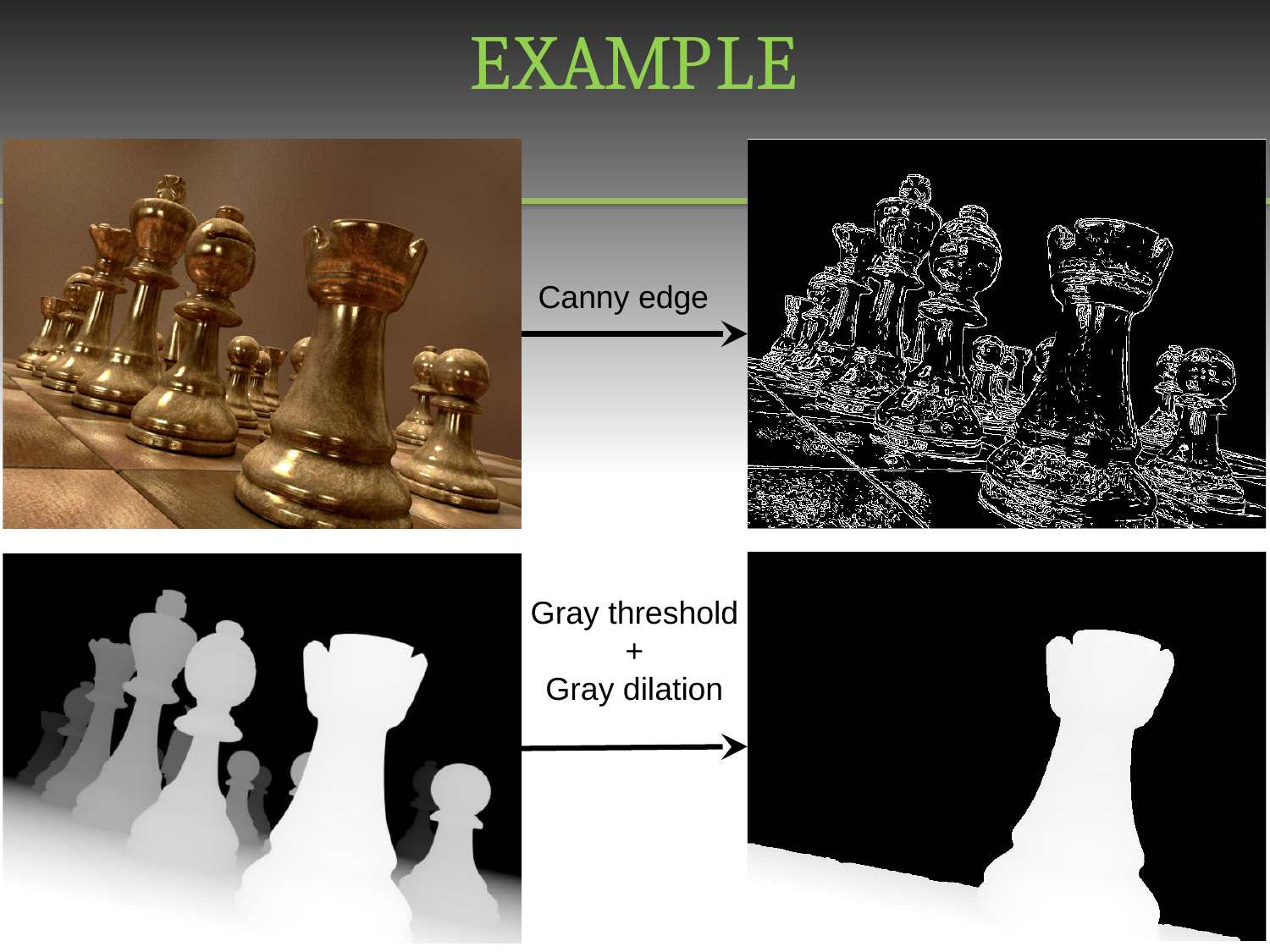

# Example

Canny edge

Gray threshold
+
Gray dilation